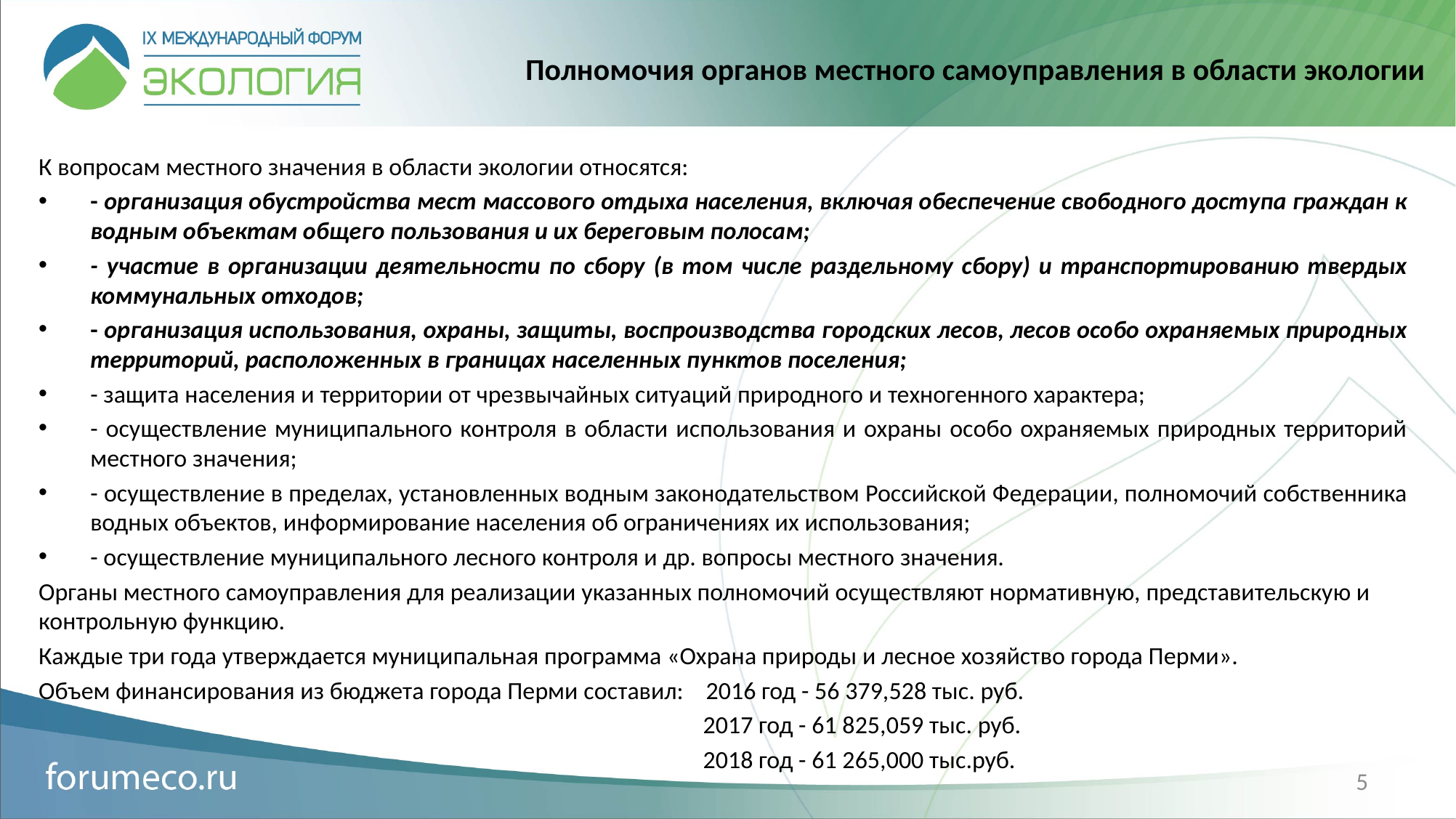

# Полномочия органов местного самоуправления в области экологии
К вопросам местного значения в области экологии относятся:
- организация обустройства мест массового отдыха населения, включая обеспечение свободного доступа граждан к водным объектам общего пользования и их береговым полосам;
- участие в организации деятельности по сбору (в том числе раздельному сбору) и транспортированию твердых коммунальных отходов;
- организация использования, охраны, защиты, воспроизводства городских лесов, лесов особо охраняемых природных территорий, расположенных в границах населенных пунктов поселения;
- защита населения и территории от чрезвычайных ситуаций природного и техногенного характера;
- осуществление муниципального контроля в области использования и охраны особо охраняемых природных территорий местного значения;
- осуществление в пределах, установленных водным законодательством Российской Федерации, полномочий собственника водных объектов, информирование населения об ограничениях их использования;
- осуществление муниципального лесного контроля и др. вопросы местного значения.
Органы местного самоуправления для реализации указанных полномочий осуществляют нормативную, представительскую и контрольную функцию.
Каждые три года утверждается муниципальная программа «Охрана природы и лесное хозяйство города Перми».
Объем финансирования из бюджета города Перми составил:    2016 год - 56 379,528 тыс. руб.
                                                                                                                      2017 год - 61 825,059 тыс. руб.
                                                                                                                      2018 год - 61 265,000 тыс.руб.

5